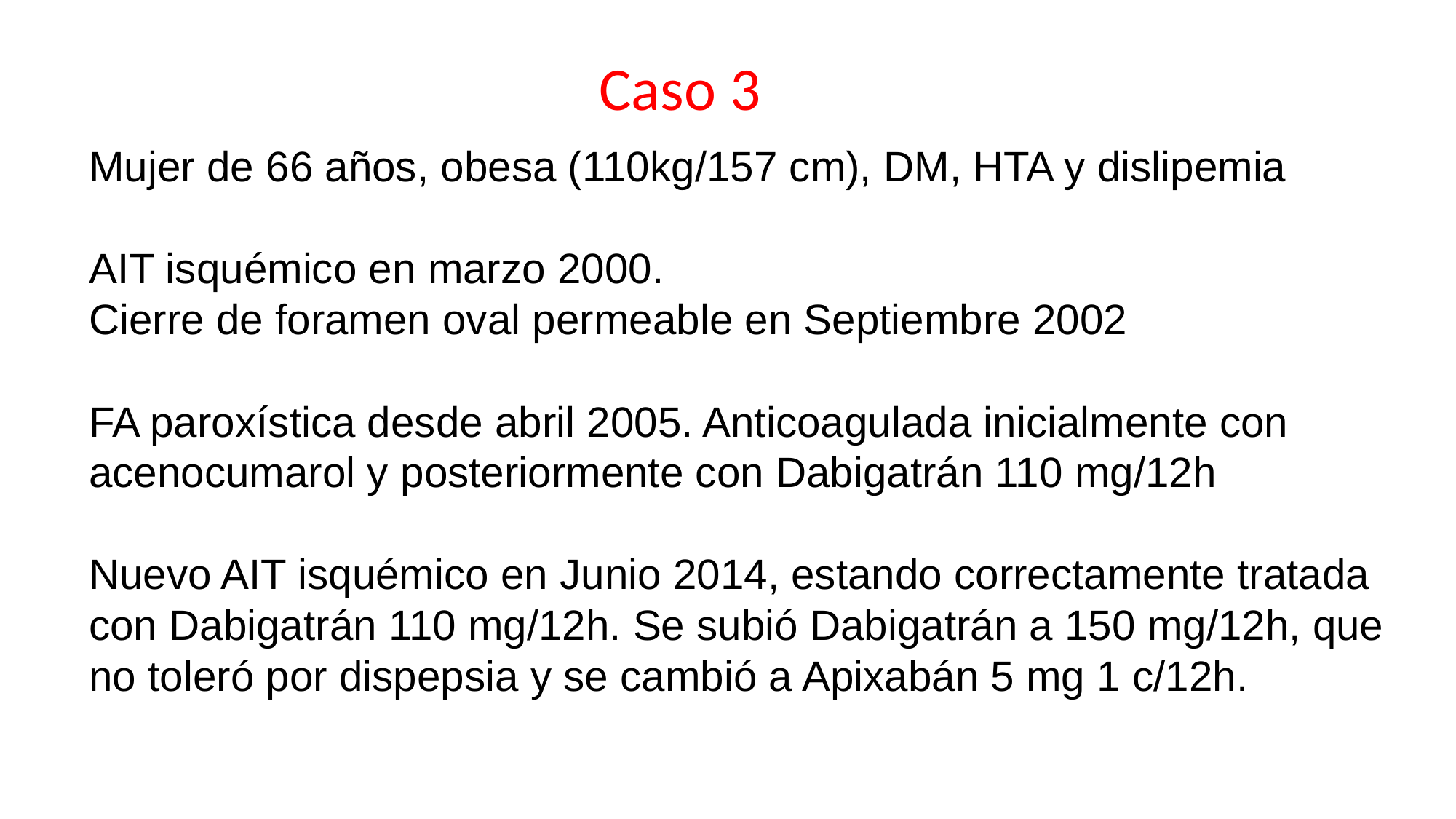

Caso 3
Mujer de 66 años, obesa (110kg/157 cm), DM, HTA y dislipemia

AIT isquémico en marzo 2000.
Cierre de foramen oval permeable en Septiembre 2002

FA paroxística desde abril 2005. Anticoagulada inicialmente con acenocumarol y posteriormente con Dabigatrán 110 mg/12h

Nuevo AIT isquémico en Junio 2014, estando correctamente tratada con Dabigatrán 110 mg/12h. Se subió Dabigatrán a 150 mg/12h, que no toleró por dispepsia y se cambió a Apixabán 5 mg 1 c/12h.